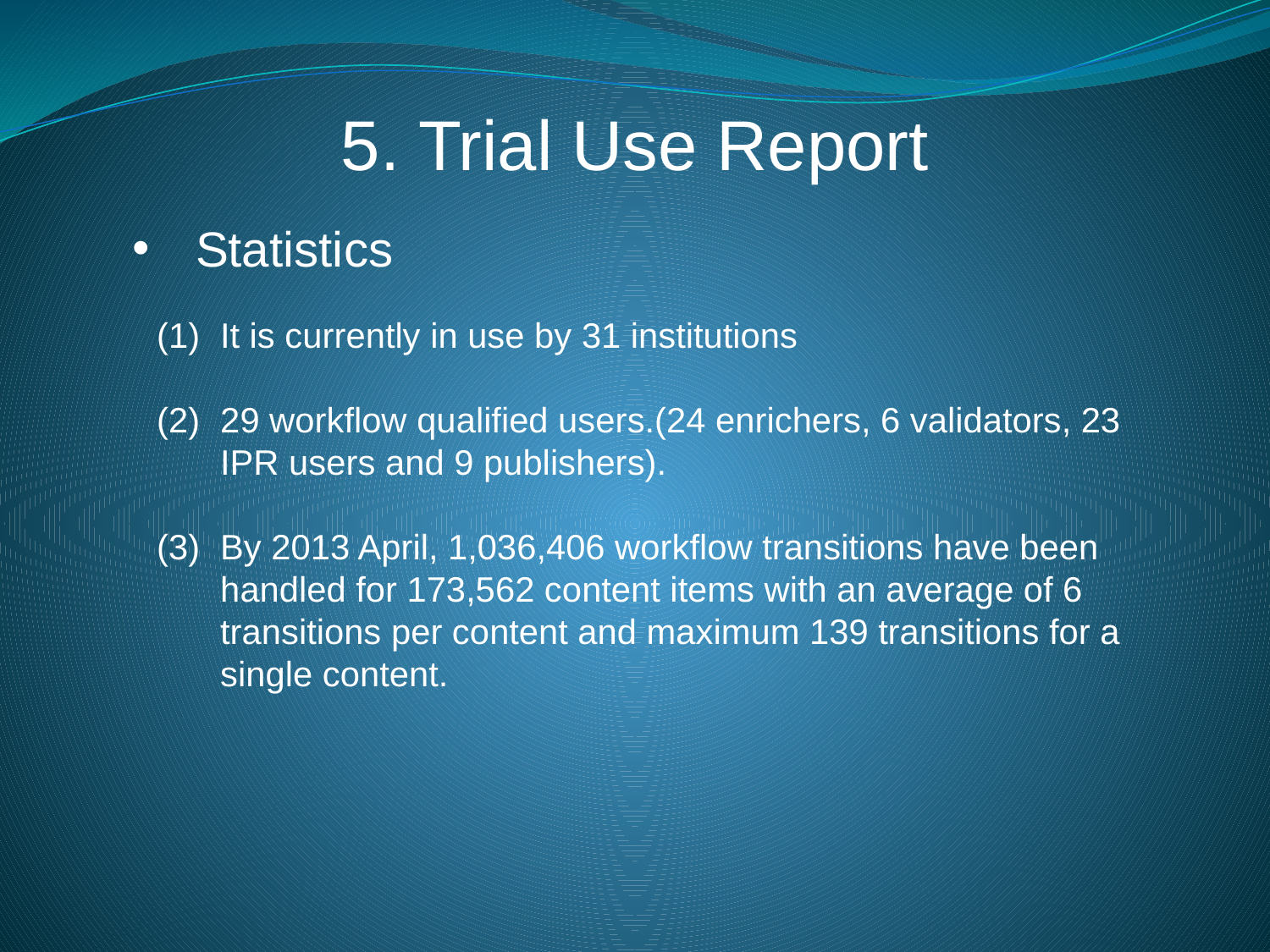

5. Trial Use Report
Statistics

It is currently in use by 31 institutions

29 workflow qualified users.(24 enrichers, 6 validators, 23 IPR users and 9 publishers).

By 2013 April, 1,036,406 workflow transitions have been handled for 173,562 content items with an average of 6 transitions per content and maximum 139 transitions for a single content.